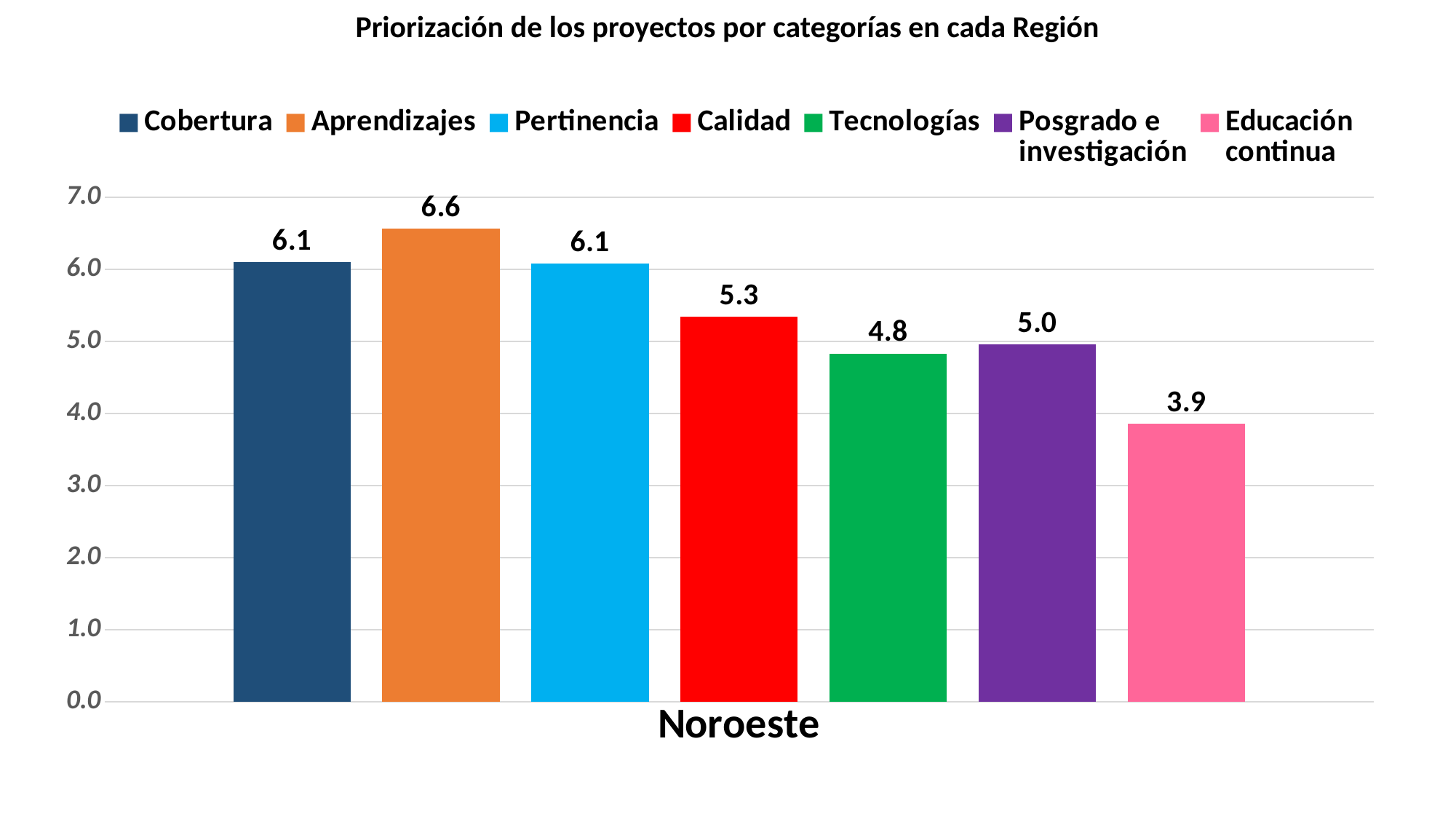

Priorización de los proyectos por categorías en cada Región

### Chart

| Category | Cobertura | Aprendizajes | Pertinencia | Calidad | Tecnologías | Posgrado e
investigación | Educación
continua |
|---|---|---|---|---|---|---|---|
| Noroeste | 6.097674418604651 | 6.567307692307692 | 6.083333333333333 | 5.34065934065934 | 4.832116788321168 | 4.957575757575753 | 3.854166666666666 |